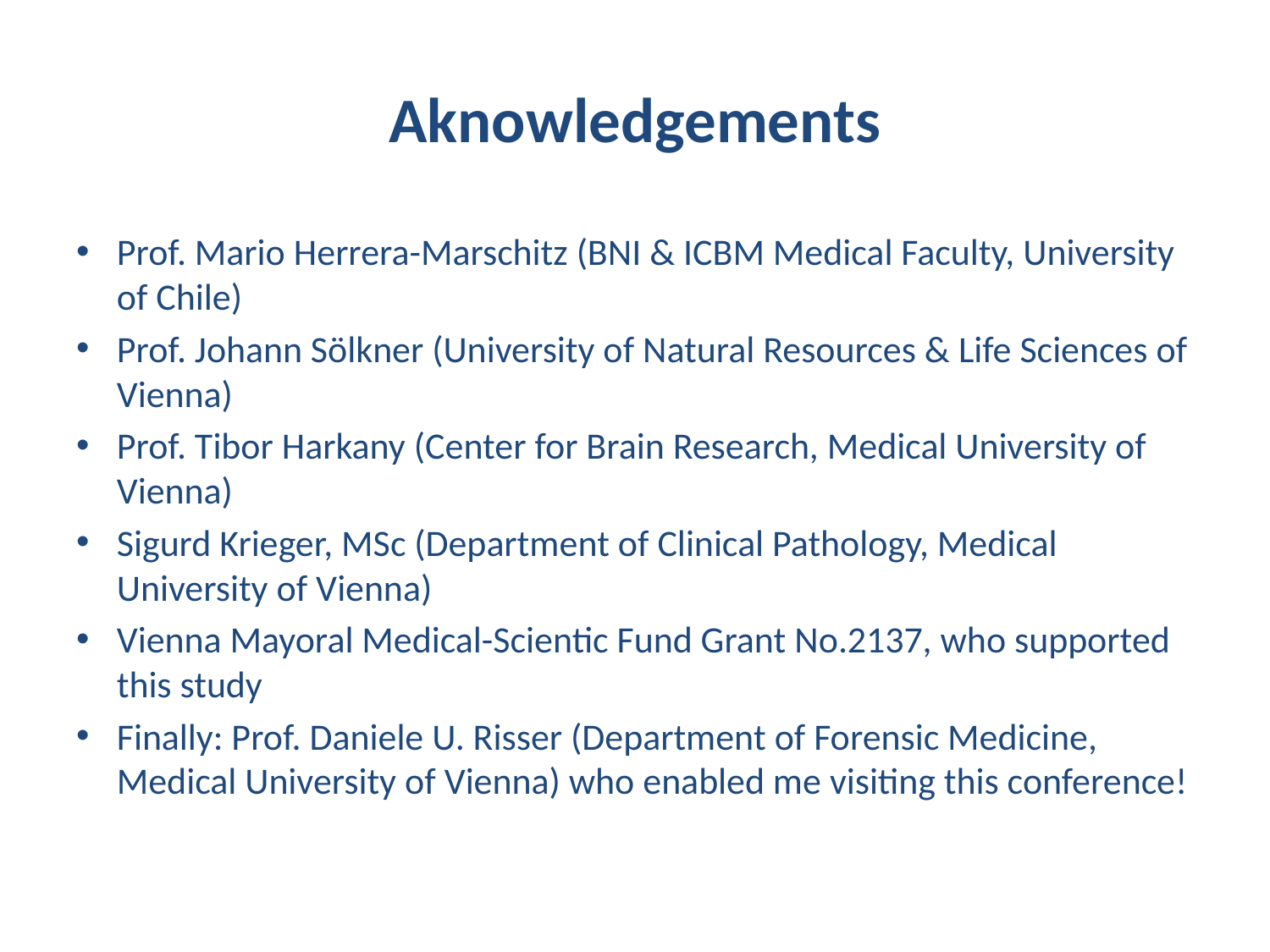

# Aknowledgements
Prof. Mario Herrera-Marschitz (BNI & ICBM Medical Faculty, University of Chile)
Prof. Johann Sölkner (University of Natural Resources & Life Sciences of Vienna)
Prof. Tibor Harkany (Center for Brain Research, Medical University of Vienna)
Sigurd Krieger, MSc (Department of Clinical Pathology, Medical University of Vienna)
Vienna Mayoral Medical-Scientic Fund Grant No.2137, who supported this study
Finally: Prof. Daniele U. Risser (Department of Forensic Medicine, Medical University of Vienna) who enabled me visiting this conference!